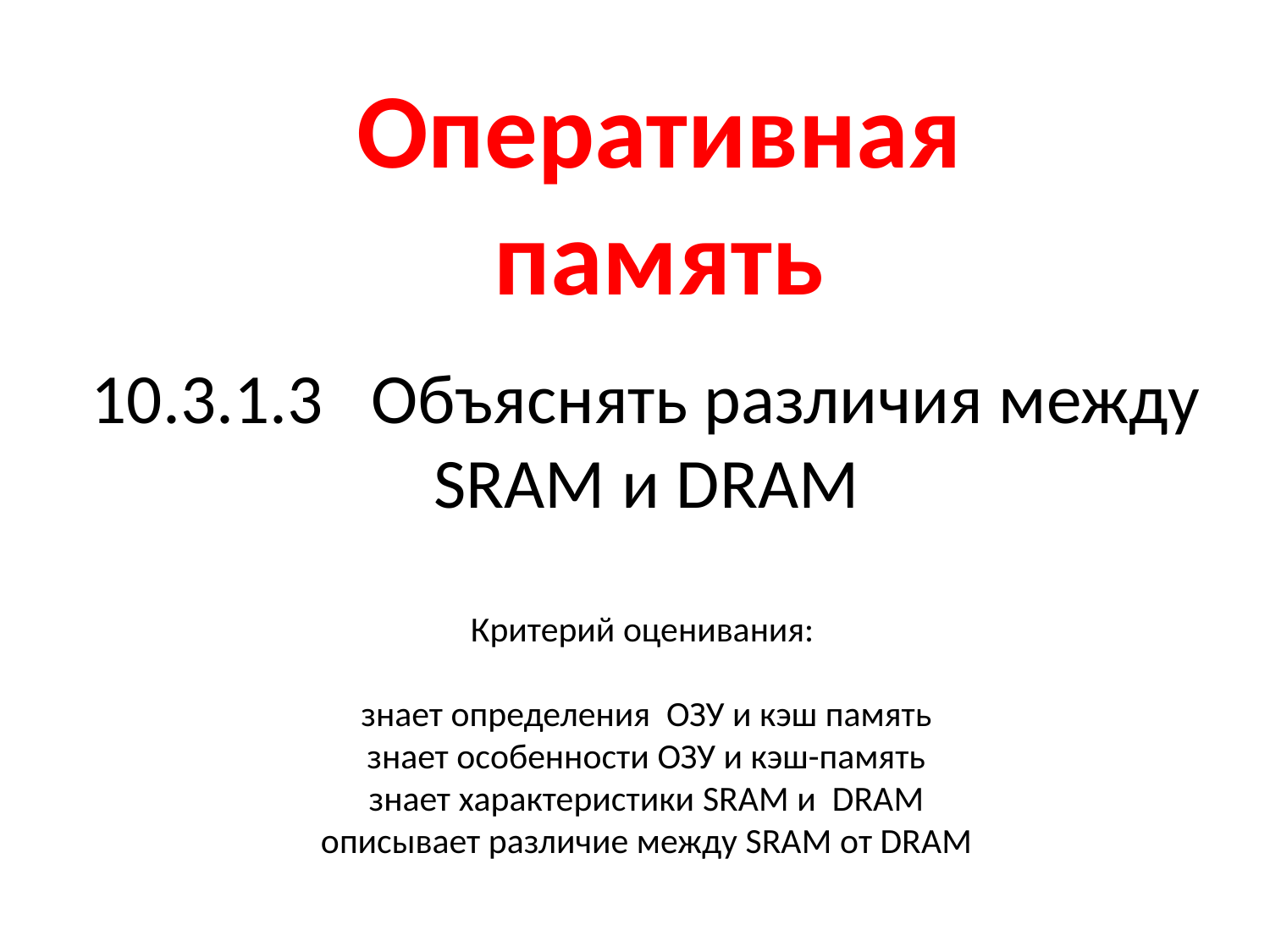

Оперативная память
# 10.3.1.3   Объяснять различия между SRAM и DRAM Критерий оценивания: знает определения  ОЗУ и кэш память знает особенности ОЗУ и кэш-память знает характеристики SRAM и  DRAM описывает различие между SRAM от DRAM